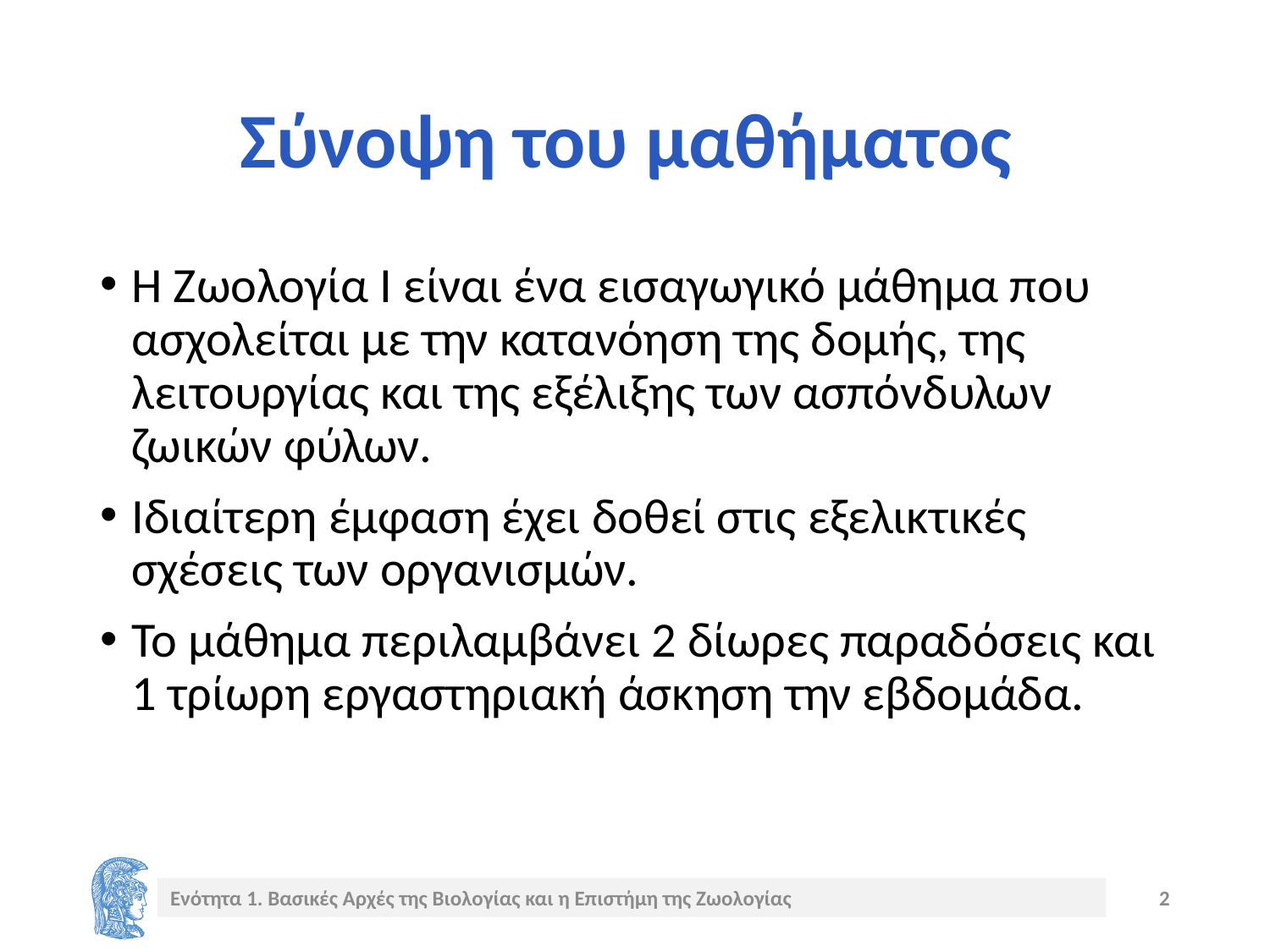

# Σύνοψη του μαθήματος
Η Ζωολογία Ι είναι ένα εισαγωγικό μάθημα που ασχολείται με την κατανόηση της δομής, της λειτουργίας και της εξέλιξης των ασπόνδυλων ζωικών φύλων.
Ιδιαίτερη έμφαση έχει δοθεί στις εξελικτικές σχέσεις των οργανισμών.
Το μάθημα περιλαμβάνει 2 δίωρες παραδόσεις και 1 τρίωρη εργαστηριακή άσκηση την εβδομάδα.

Ενότητα 1. Βασικές Αρχές της Βιολογίας και η Επιστήμη της Ζωολογίας
2